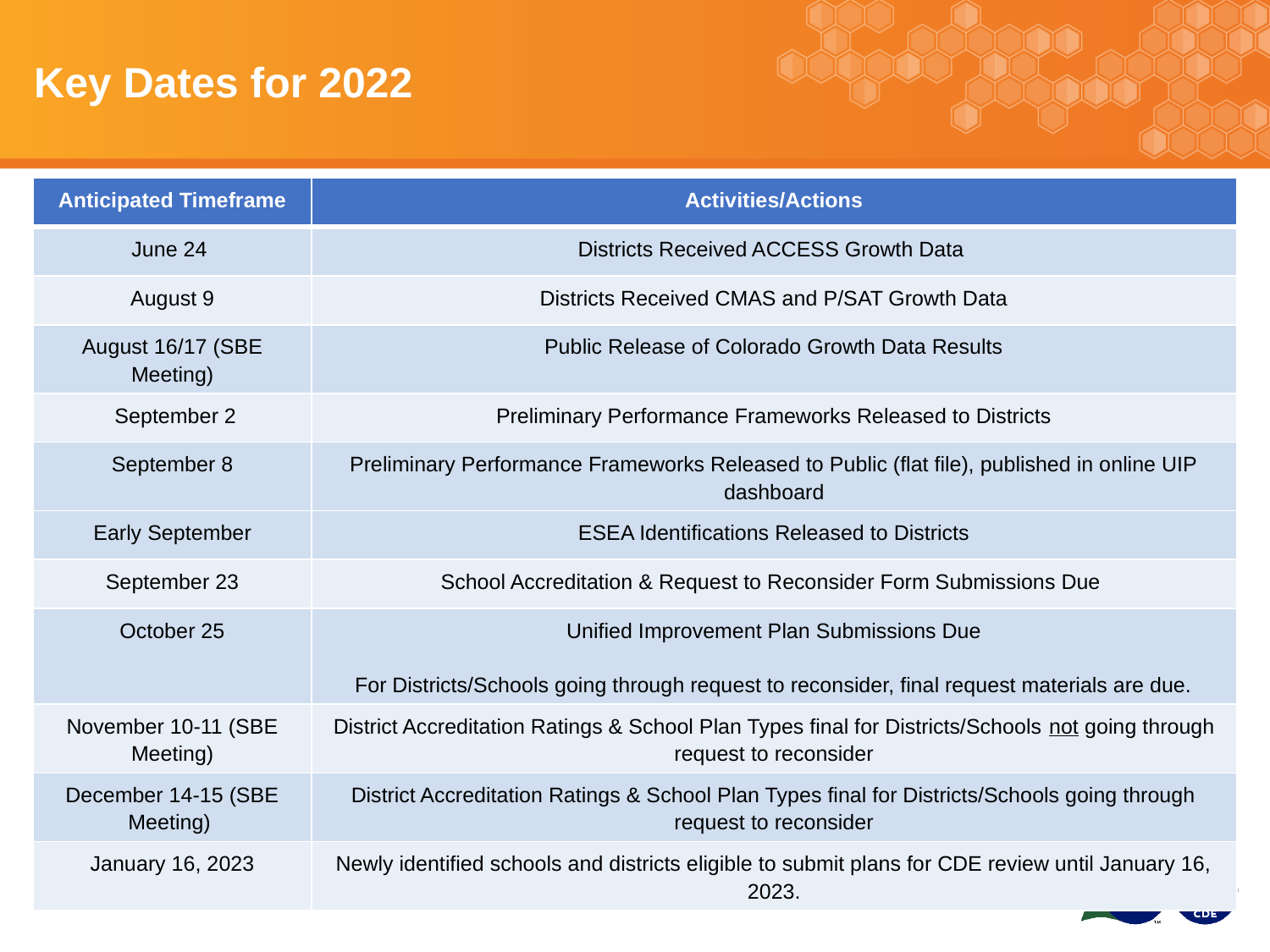

# Key Dates for 2022
| Anticipated Timeframe | Activities/Actions |
| --- | --- |
| June 24 | Districts Received ACCESS Growth Data |
| August 9 | Districts Received CMAS and P/SAT Growth Data |
| August 16/17 (SBE Meeting) | Public Release of Colorado Growth Data Results |
| September 2 | Preliminary Performance Frameworks Released to Districts |
| September 8 | Preliminary Performance Frameworks Released to Public (flat file), published in online UIP dashboard |
| Early September | ESEA Identifications Released to Districts |
| September 23 | School Accreditation & Request to Reconsider Form Submissions Due |
| October 25 | Unified Improvement Plan Submissions Due For Districts/Schools going through request to reconsider, final request materials are due. |
| November 10-11 (SBE Meeting) | District Accreditation Ratings & School Plan Types final for Districts/Schools not going through request to reconsider |
| December 14-15 (SBE Meeting) | District Accreditation Ratings & School Plan Types final for Districts/Schools going through request to reconsider |
| January 16, 2023 | Newly identified schools and districts eligible to submit plans for CDE review until January 16, 2023. |